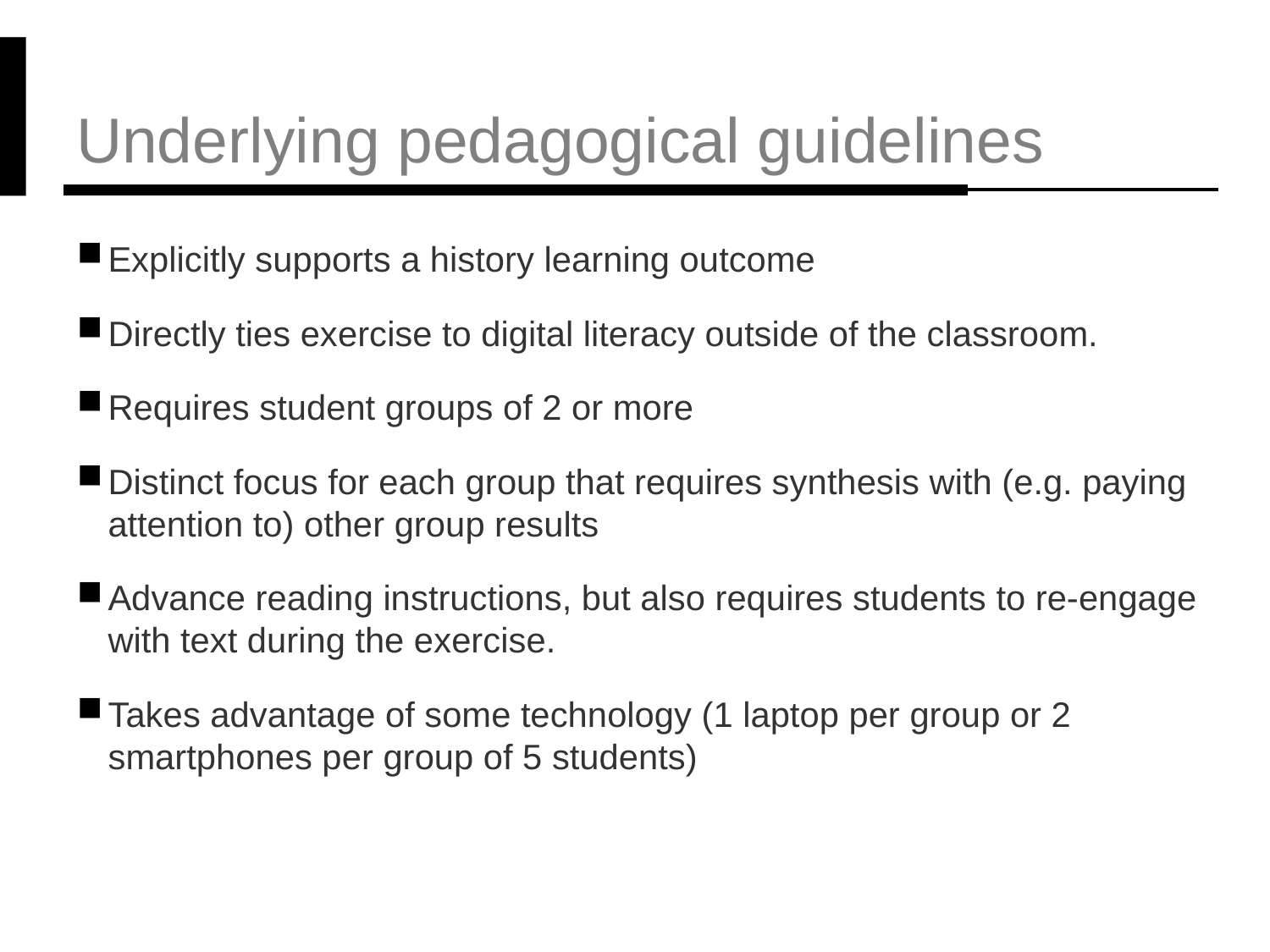

# Underlying pedagogical guidelines
Explicitly supports a history learning outcome
Directly ties exercise to digital literacy outside of the classroom.
Requires student groups of 2 or more
Distinct focus for each group that requires synthesis with (e.g. paying attention to) other group results
Advance reading instructions, but also requires students to re-engage with text during the exercise.
Takes advantage of some technology (1 laptop per group or 2 smartphones per group of 5 students)